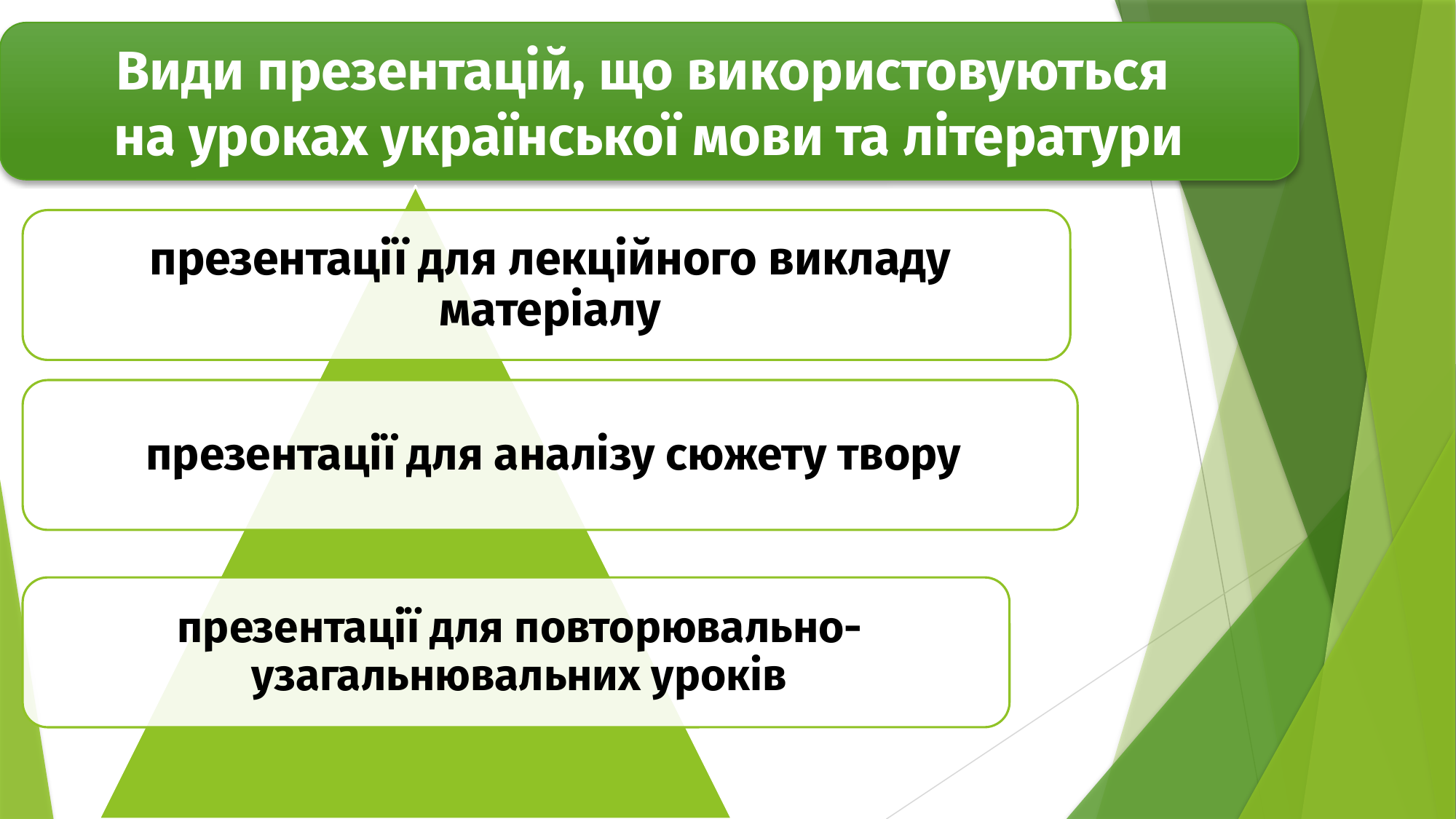

Види презентацій, що використовуються
на уроках української мови та літератури
презентації для лекційного викладу матеріалу
презентації для аналізу сюжету твору
презентації для повторювально-узагальнювальних уроків